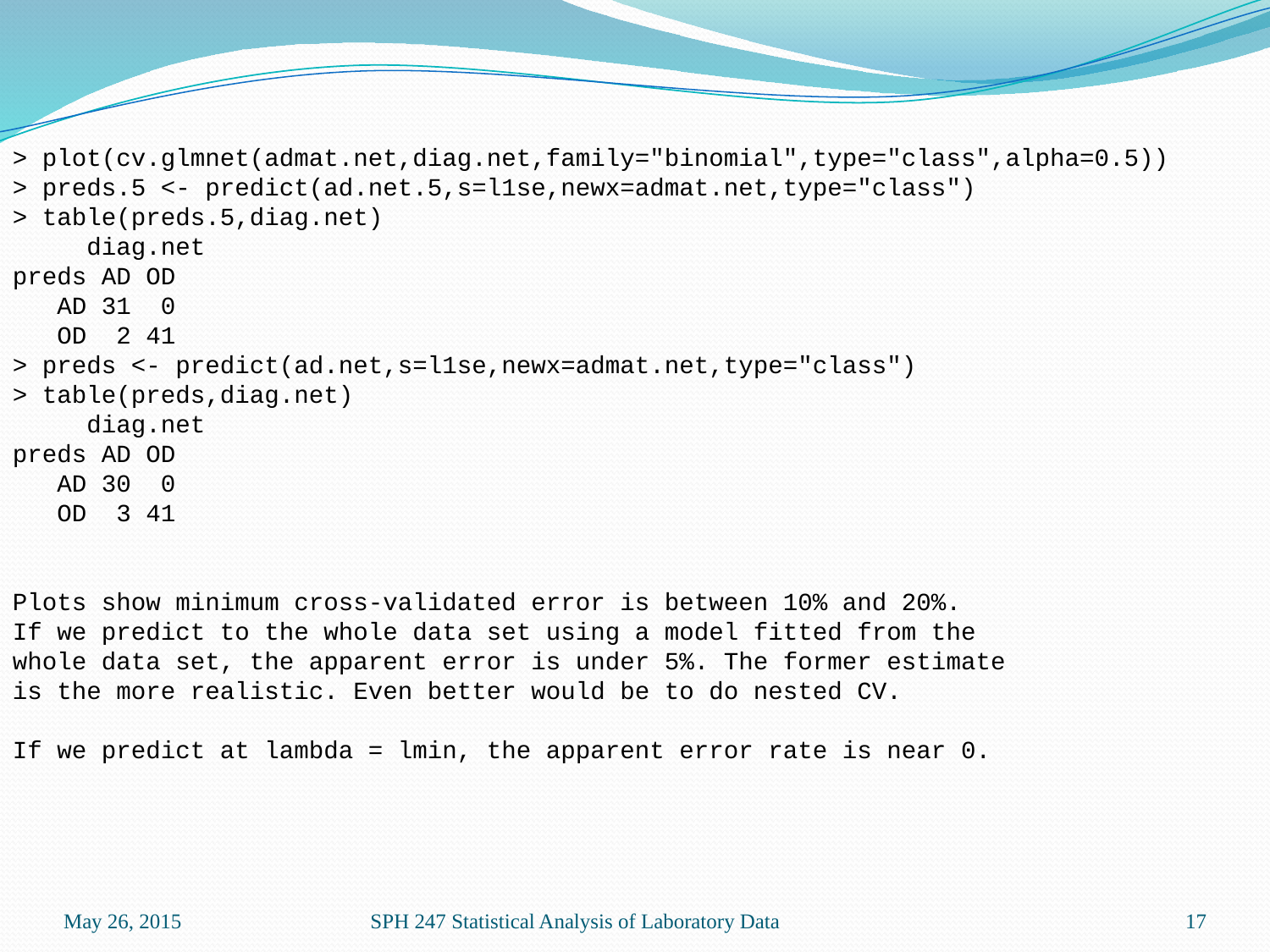

> plot(cv.glmnet(admat.net,diag.net,family="binomial",type="class",alpha=0.5))
> preds.5 <- predict(ad.net.5,s=l1se,newx=admat.net,type="class")
> table(preds.5,diag.net)
     diag.net
preds AD OD
   AD 31  0
   OD  2 41
> preds <- predict(ad.net,s=l1se,newx=admat.net,type="class")
> table(preds,diag.net)
     diag.net
preds AD OD
   AD 30  0
   OD  3 41

Plots show minimum cross-validated error is between 10% and 20%.
If we predict to the whole data set using a model fitted from the
whole data set, the apparent error is under 5%. The former estimate
is the more realistic. Even better would be to do nested CV.

If we predict at lambda = lmin, the apparent error rate is near 0.
May 26, 2015
SPH 247 Statistical Analysis of Laboratory Data
17